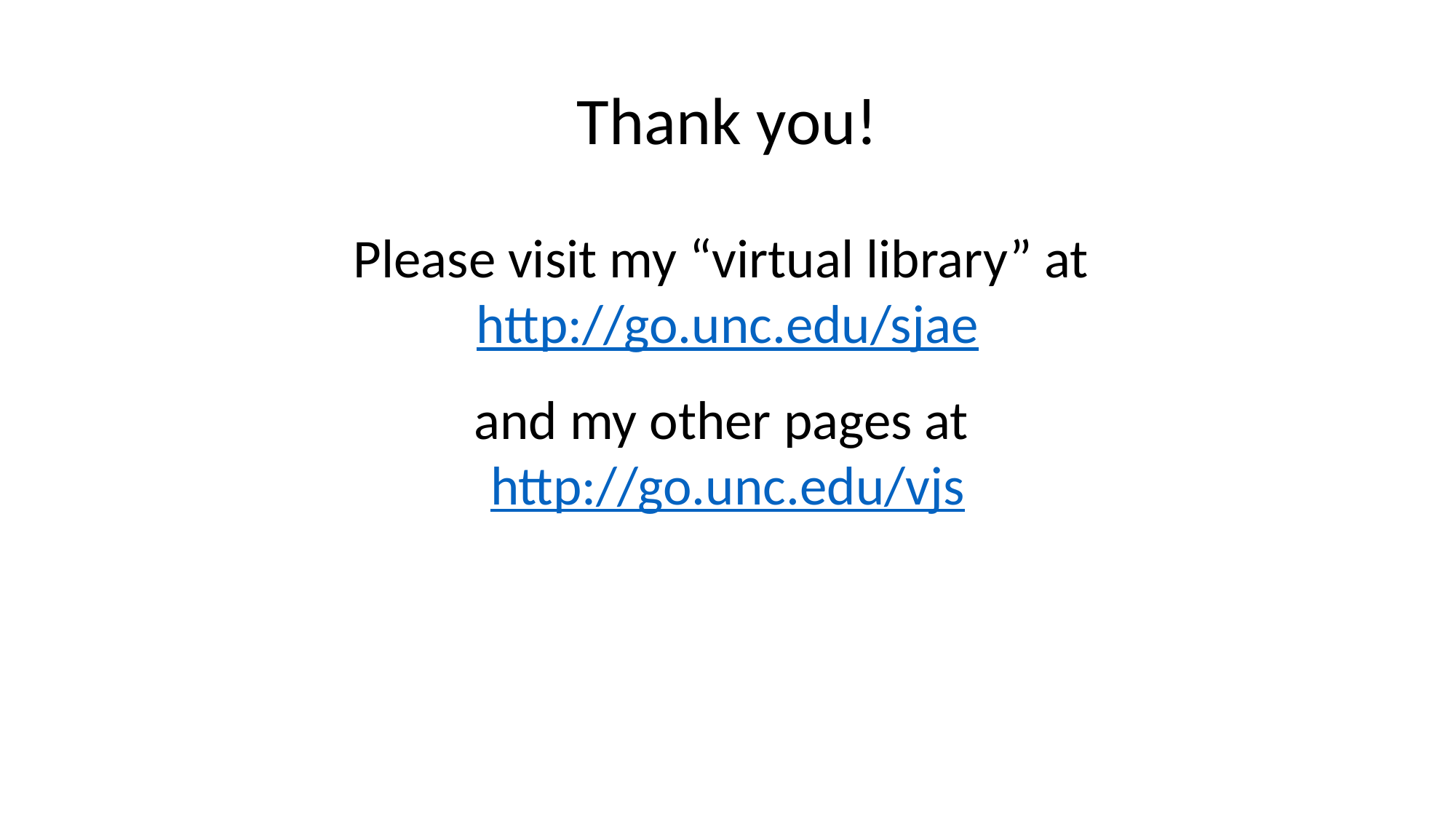

# Thank you!
Please visit my “virtual library” at http://go.unc.edu/sjae
and my other pages at
http://go.unc.edu/vjs